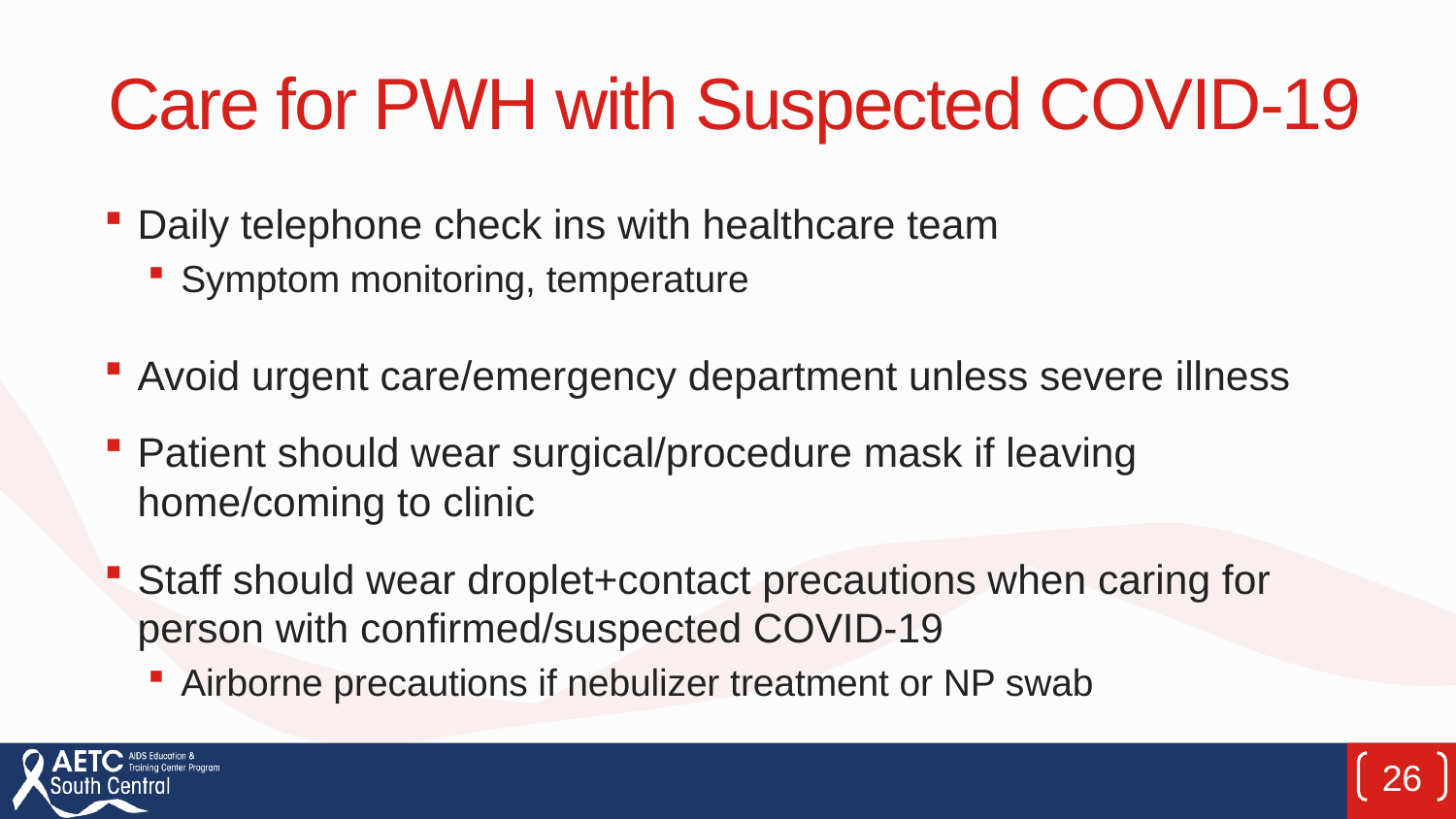

# Care for PWH with Suspected COVID-19
Daily telephone check ins with healthcare team
Symptom monitoring, temperature

Avoid urgent care/emergency department unless severe illness

Patient should wear surgical/procedure mask if leaving home/coming to clinic

Staff should wear droplet+contact precautions when caring for person with confirmed/suspected COVID-19
Airborne precautions if nebulizer treatment or NP swab
26